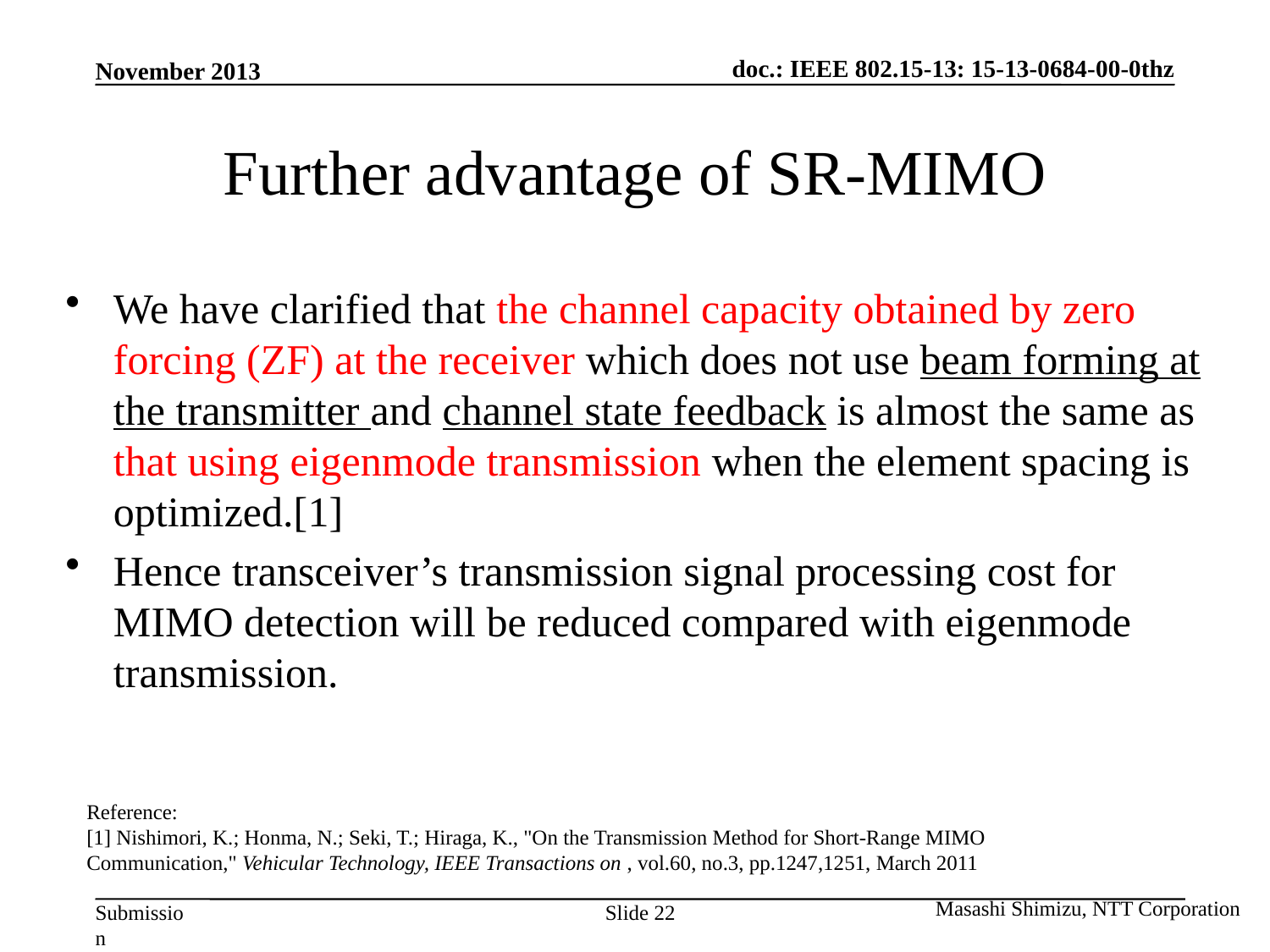

November 2013
# Further advantage of SR-MIMO
We have clarified that the channel capacity obtained by zero forcing (ZF) at the receiver which does not use beam forming at the transmitter and channel state feedback is almost the same as that using eigenmode transmission when the element spacing is optimized.[1]
Hence transceiver’s transmission signal processing cost for MIMO detection will be reduced compared with eigenmode transmission.
Reference:
[1] Nishimori, K.; Honma, N.; Seki, T.; Hiraga, K., "On the Transmission Method for Short-Range MIMO Communication," Vehicular Technology, IEEE Transactions on , vol.60, no.3, pp.1247,1251, March 2011
Slide 22